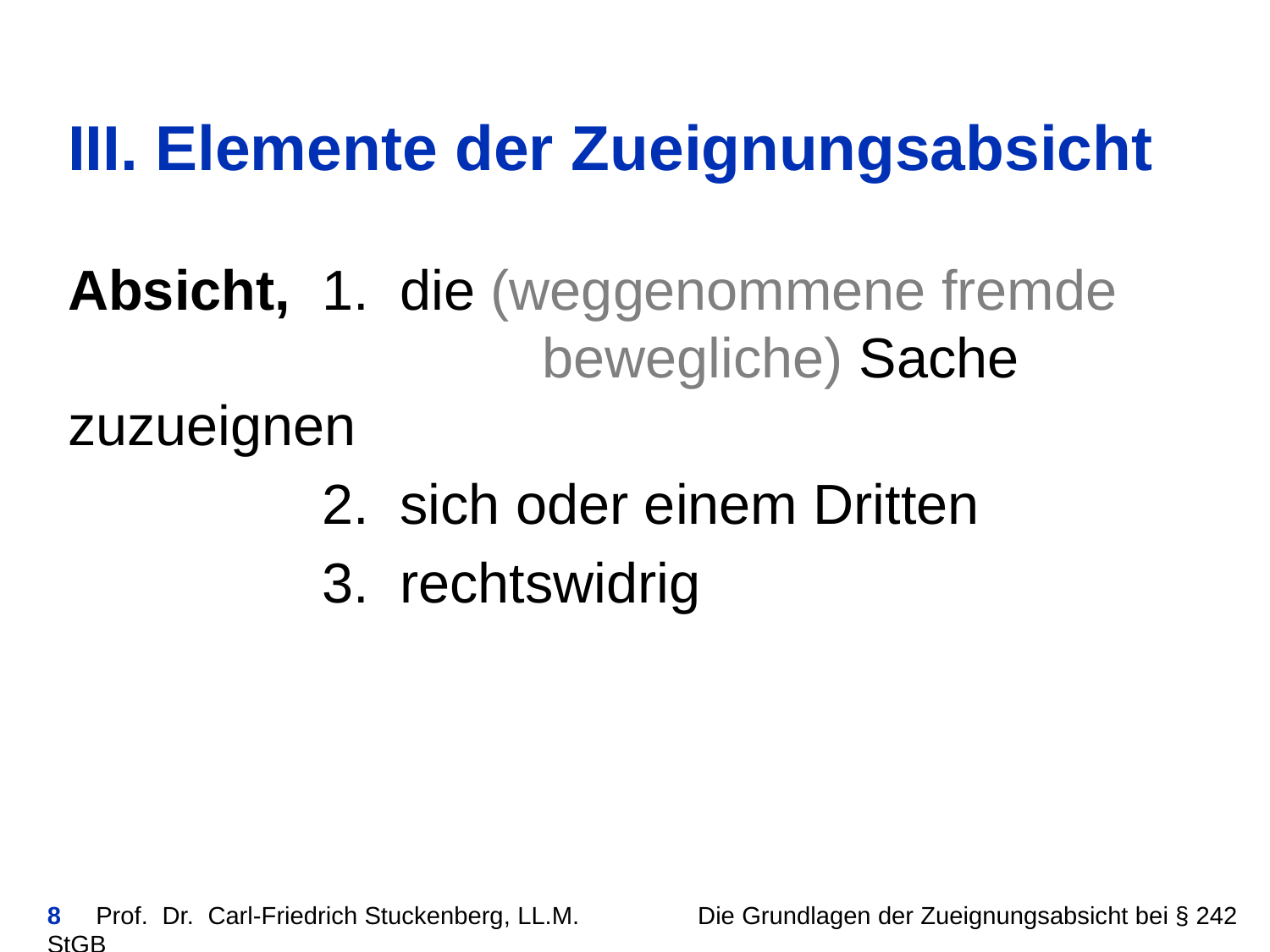

# III. Elemente der Zueignungsabsicht

Absicht,	1.  die (weggenommene fremde 			      bewegliche) Sache zuzueignen
		2.  sich oder einem Dritten
		3.  rechtswidrig